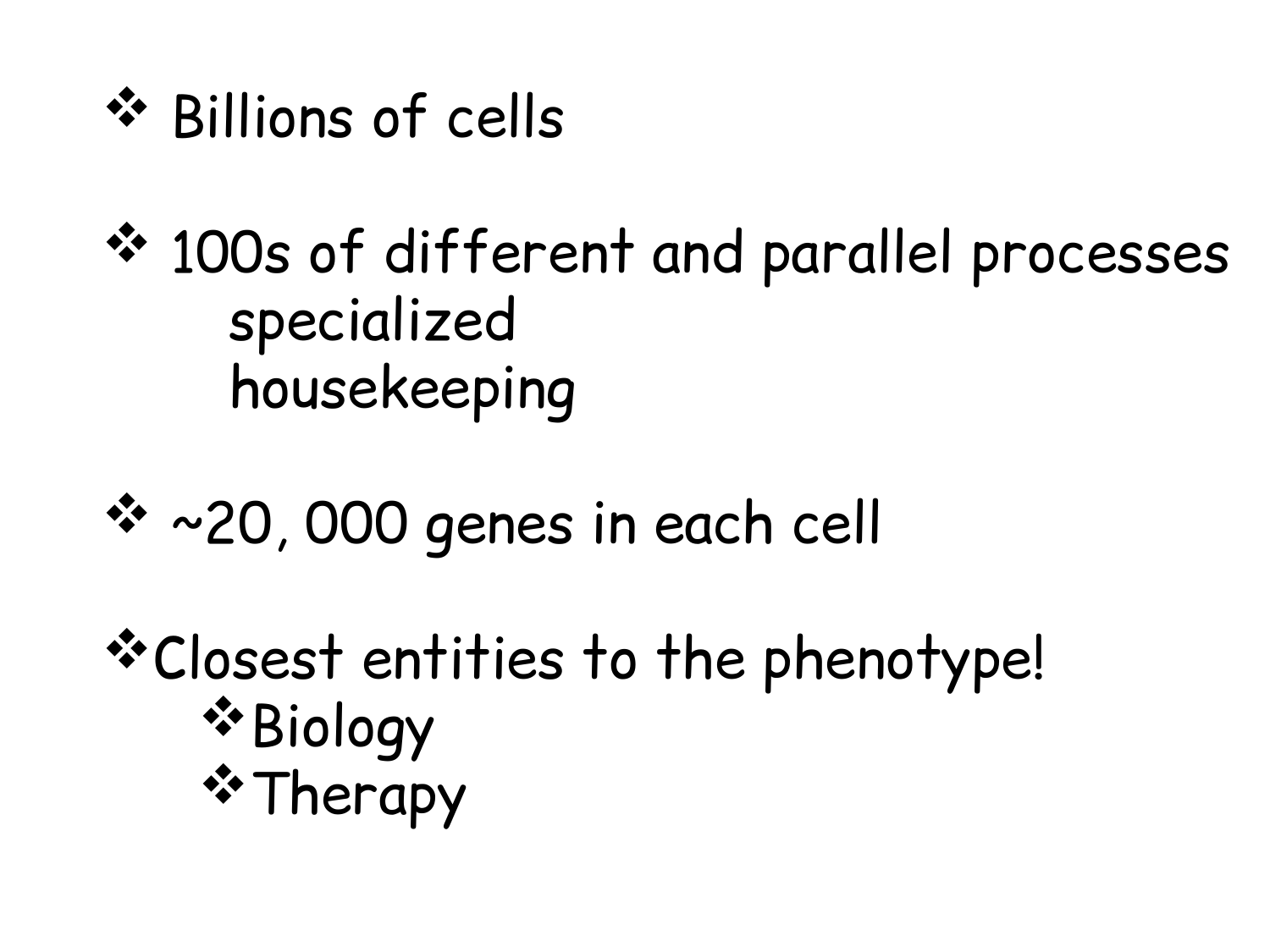

Billions of cells

 100s of different and parallel processes
	specialized
	housekeeping

 ~20, 000 genes in each cell

Closest entities to the phenotype!
Biology
Therapy